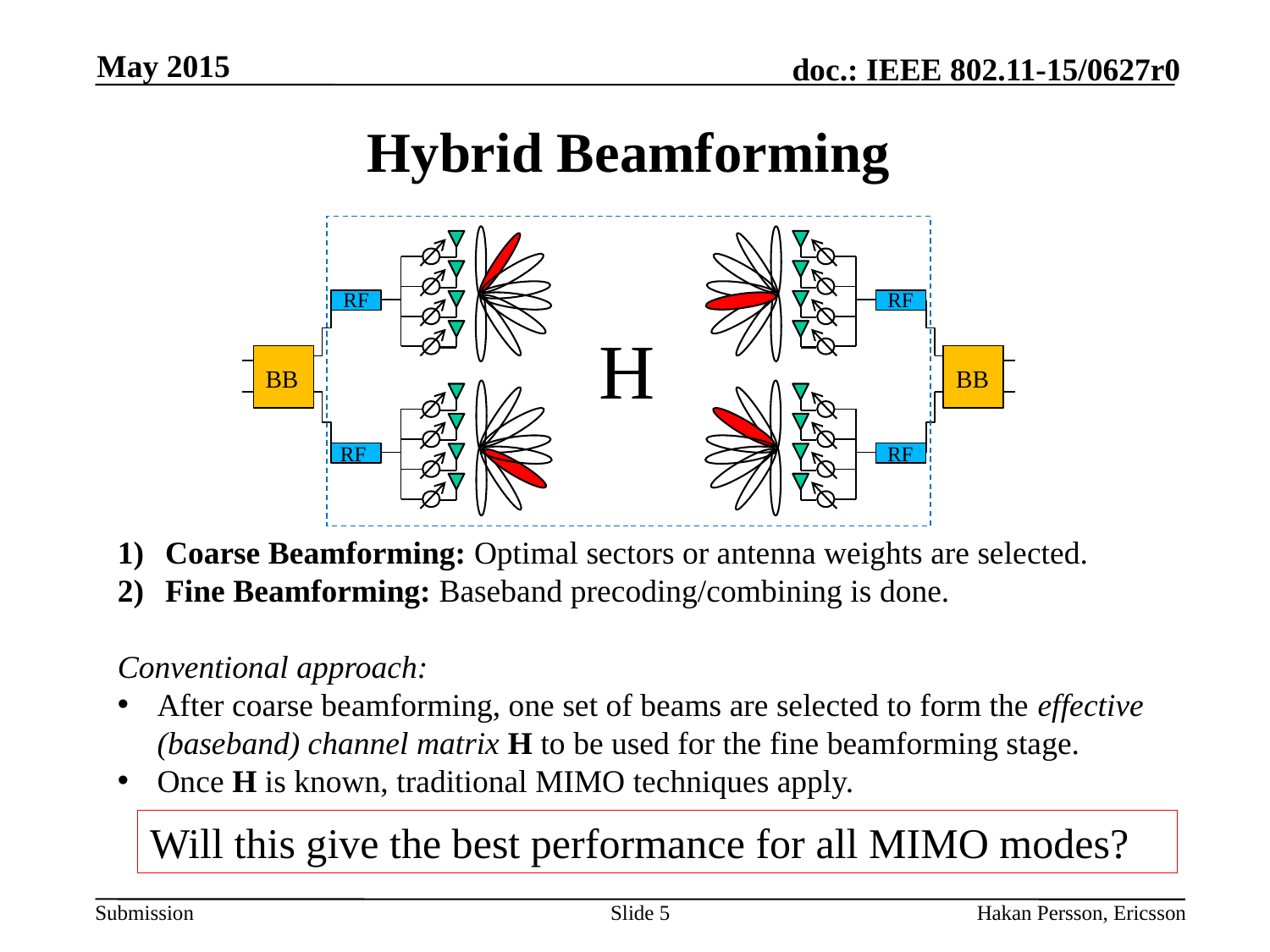

May 2015
# Hybrid Beamforming

BB

RF
RF

BB

RF
RF
H
Coarse Beamforming: Optimal sectors or antenna weights are selected.
Fine Beamforming: Baseband precoding/combining is done.

Conventional approach:
After coarse beamforming, one set of beams are selected to form the effective (baseband) channel matrix H to be used for the fine beamforming stage.
Once H is known, traditional MIMO techniques apply.
Will this give the best performance for all MIMO modes?
Slide 5
Hakan Persson, Ericsson